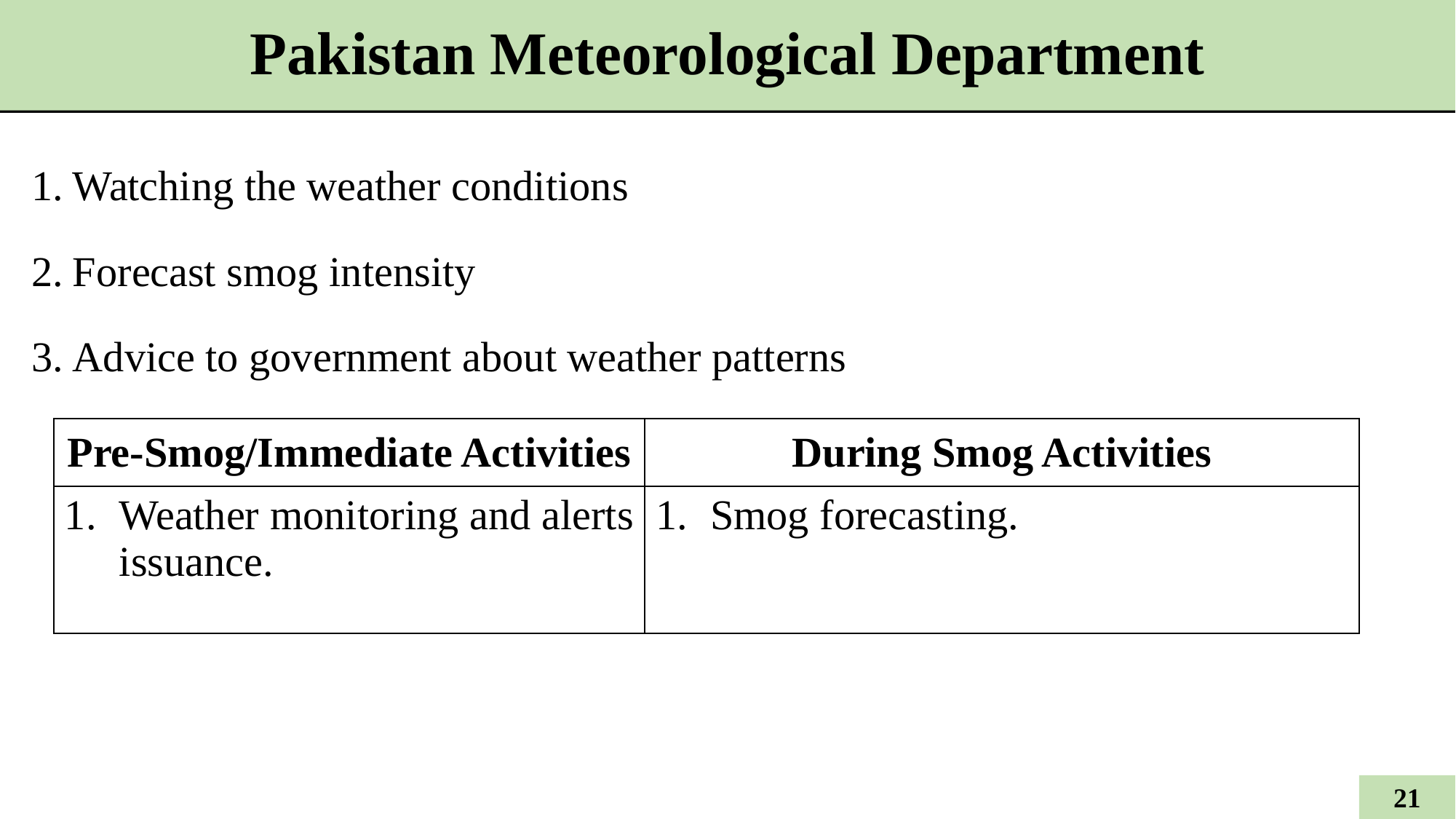

# Pakistan Meteorological Department
Watching the weather conditions
Forecast smog intensity
Advice to government about weather patterns

| Pre-Smog/Immediate Activities | During Smog Activities |
| --- | --- |
| Weather monitoring and alerts issuance. | Smog forecasting. |
21